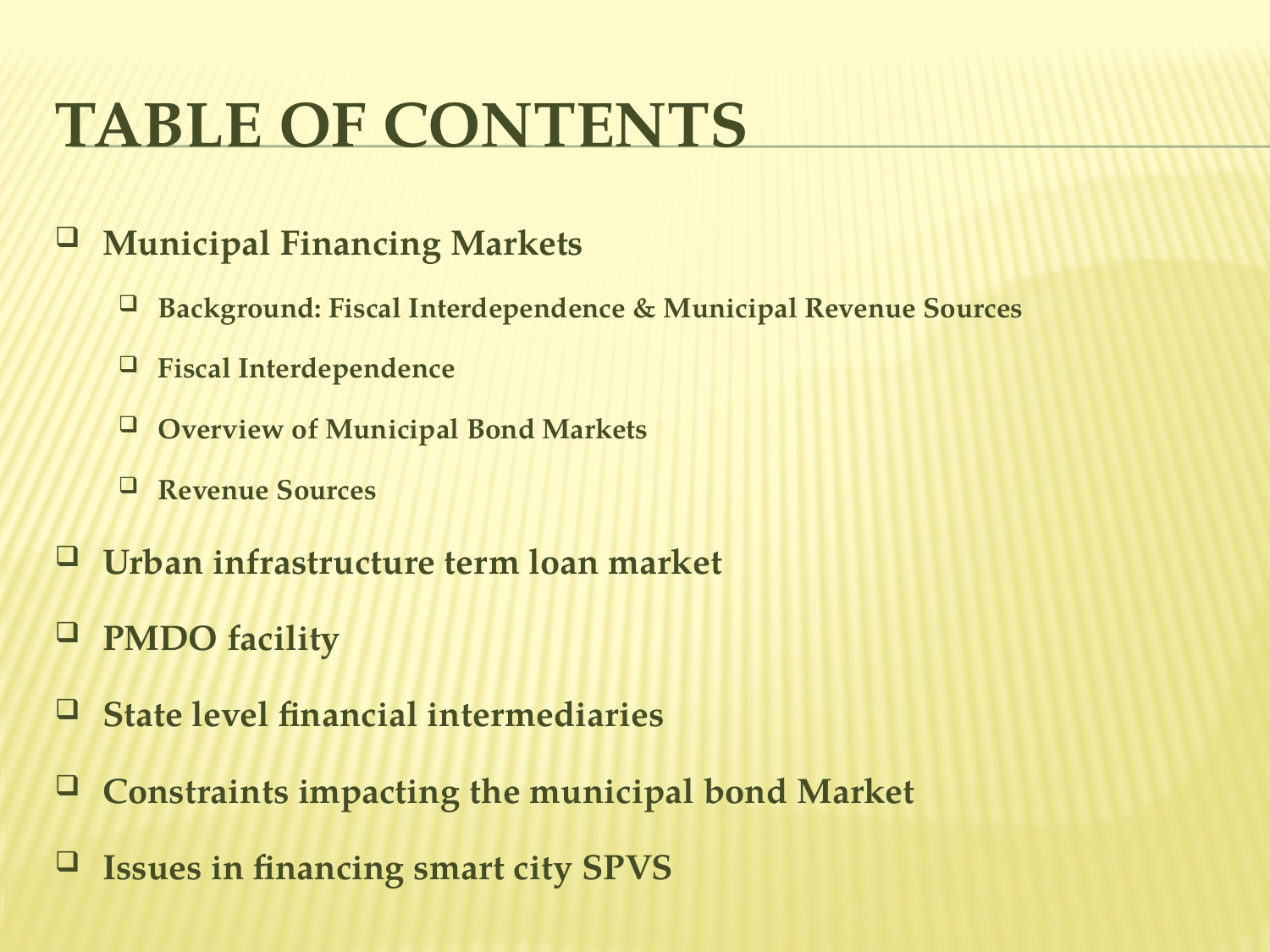

# Table of contents
Municipal Financing Markets
Background: Fiscal Interdependence & Municipal Revenue Sources
Fiscal Interdependence
Overview of Municipal Bond Markets
Revenue Sources
Urban infrastructure term loan market
PMDO facility
State level financial intermediaries
Constraints impacting the municipal bond Market
Issues in financing smart city SPVS